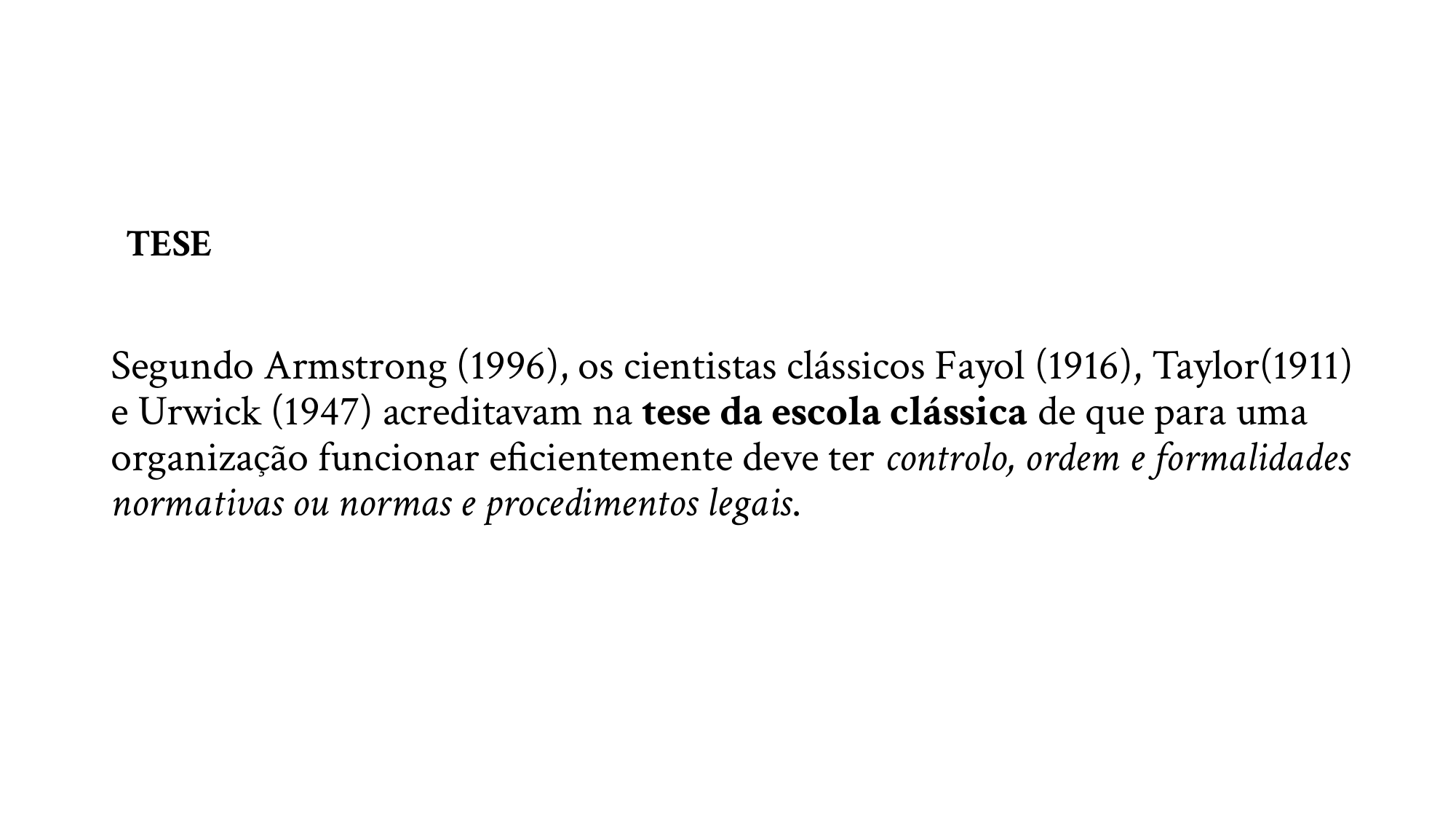

# TESE   Segundo Armstrong (1996), os cientistas clássicos Fayol (1916), Taylor(1911) e Urwick (1947) acreditavam na tese da escola clássica de que para uma organização funcionar eficientemente deve ter controlo, ordem e formalidades normativas ou normas e procedimentos legais.